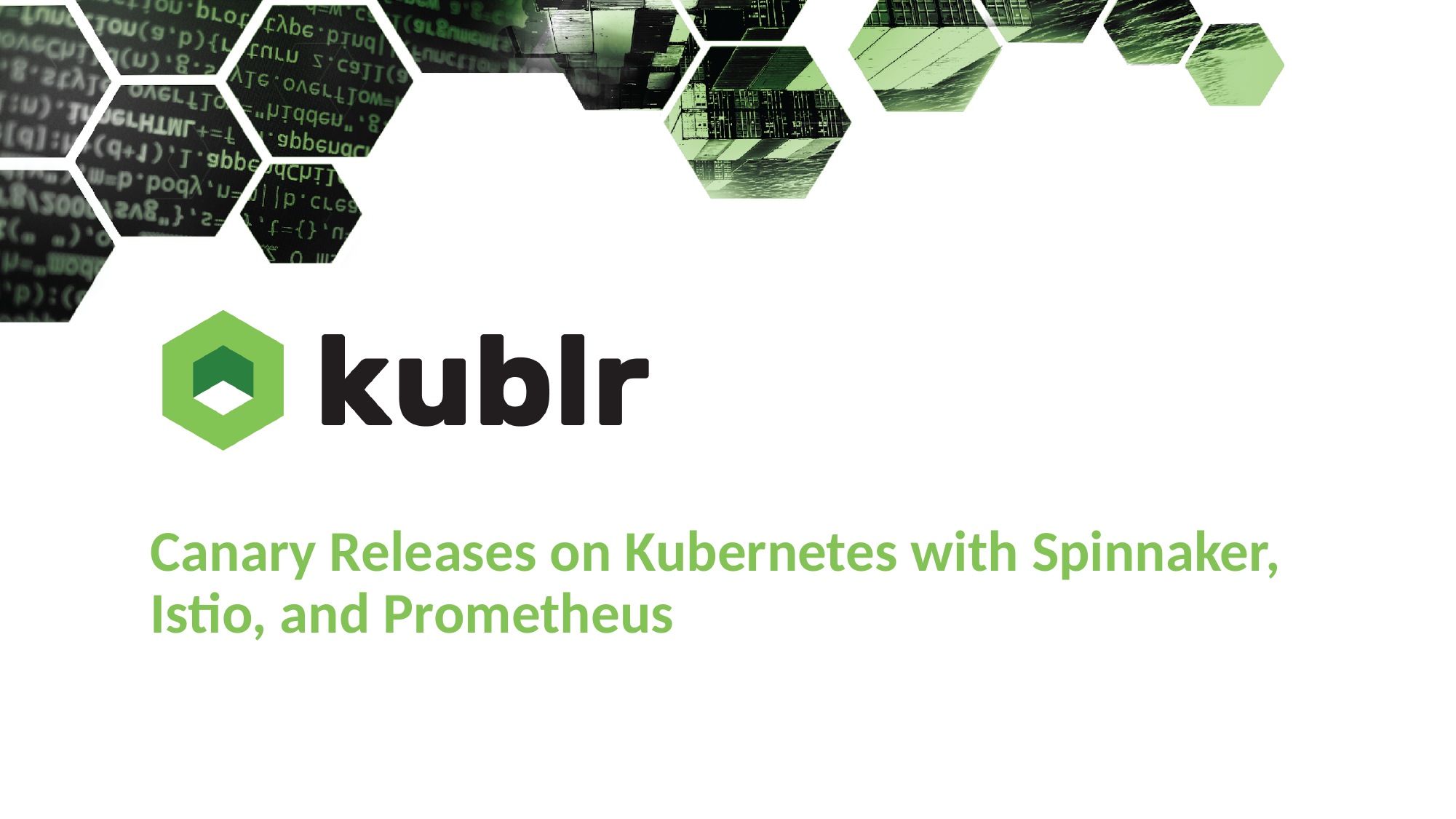

Canary Releases on Kubernetes with Spinnaker, Istio, and Prometheus